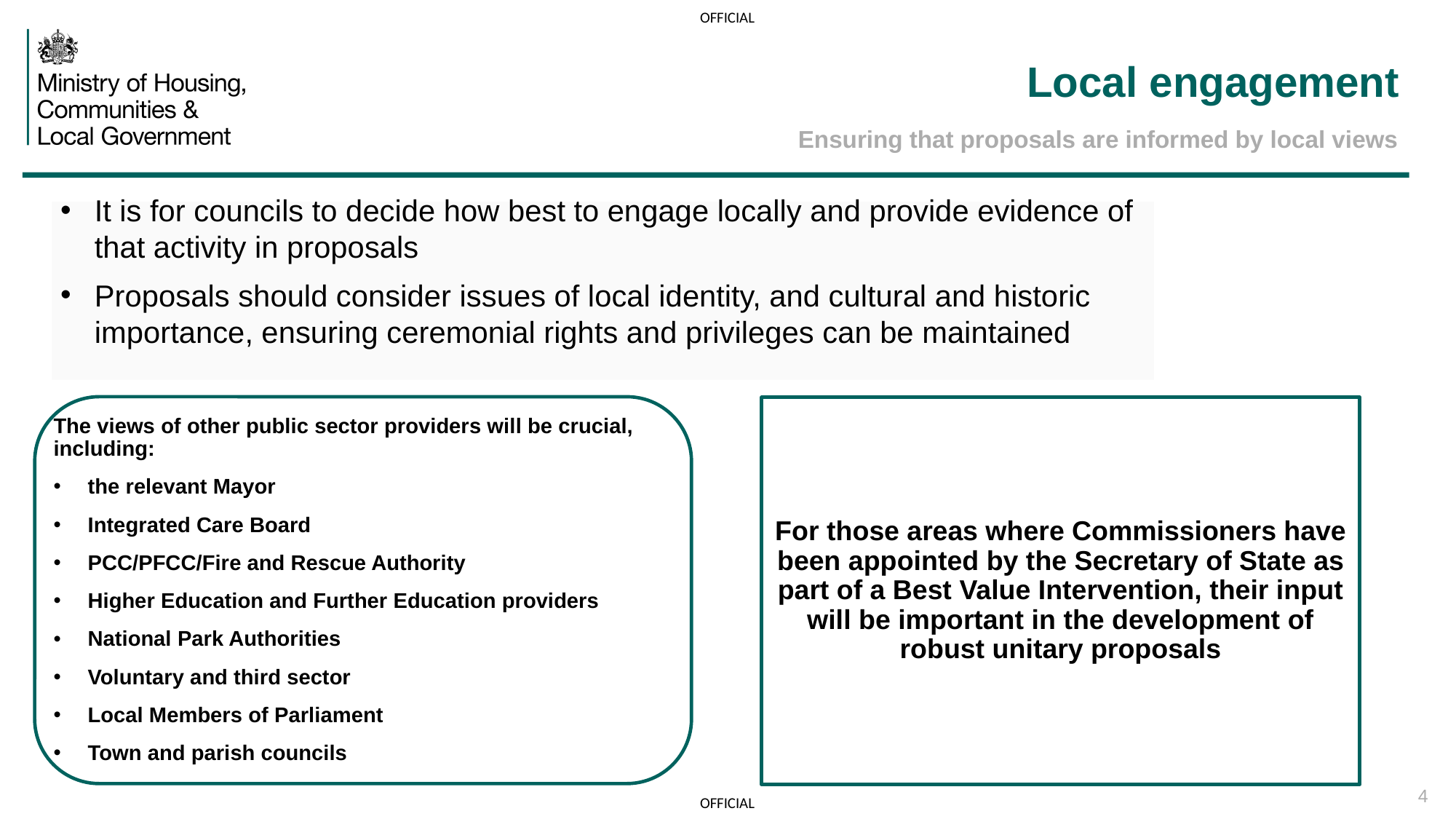

# Local engagement
Ensuring that proposals are informed by local views
It is for councils to decide how best to engage locally and provide evidence of that activity in proposals
Proposals should consider issues of local identity, and cultural and historic importance, ensuring ceremonial rights and privileges can be maintained

The views of other public sector providers will be crucial, including:
the relevant Mayor
Integrated Care Board
PCC/PFCC/Fire and Rescue Authority
Higher Education and Further Education providers
National Park Authorities
Voluntary and third sector
Local Members of Parliament
Town and parish councils
For those areas where Commissioners have been appointed by the Secretary of State as part of a Best Value Intervention, their input will be important in the development of robust unitary proposals
4